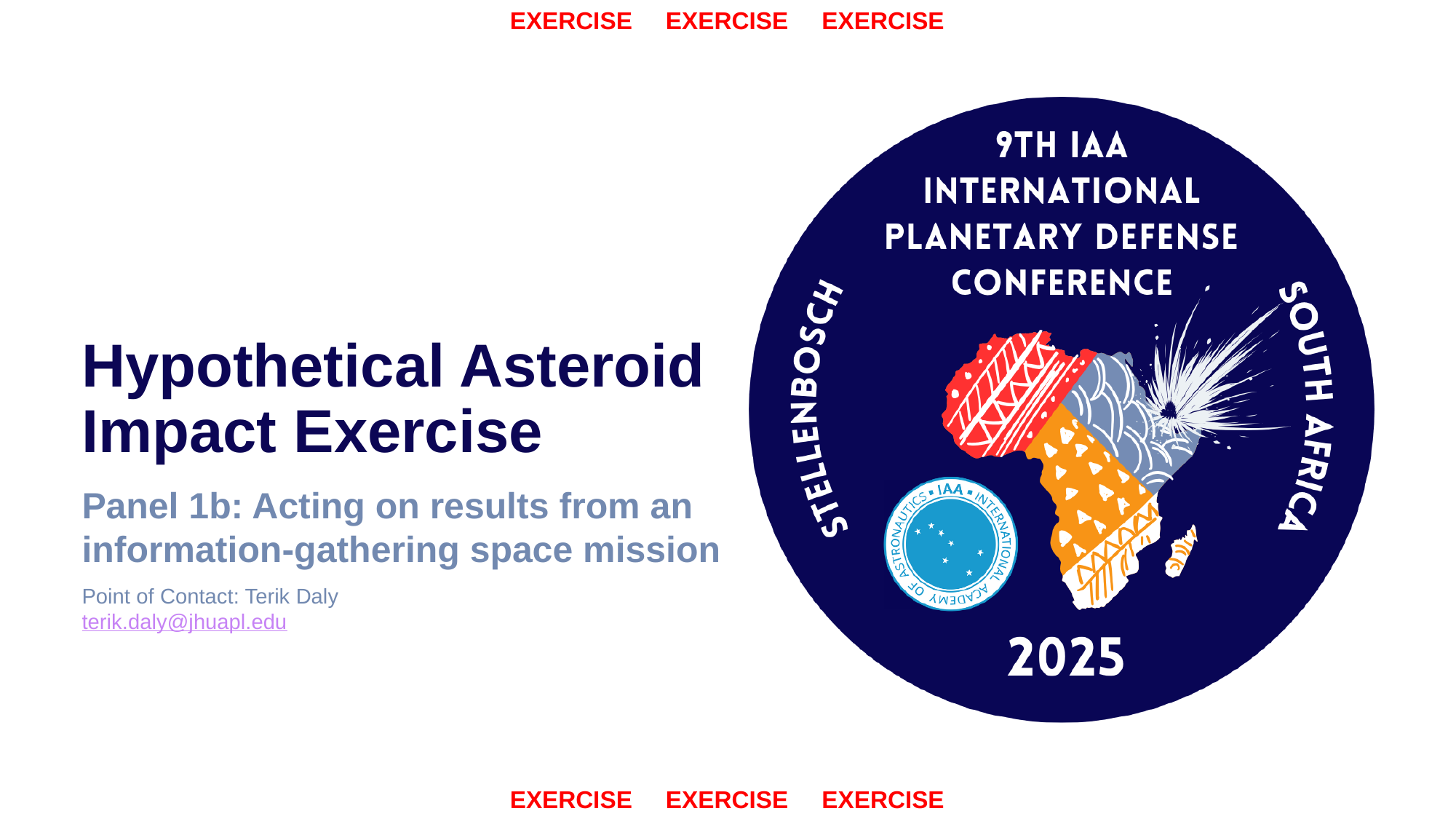

# Hypothetical Asteroid Impact Exercise
Panel 1b: Acting on results from an
information-gathering space mission
Point of Contact: Terik Daly
terik.daly@jhuapl.edu